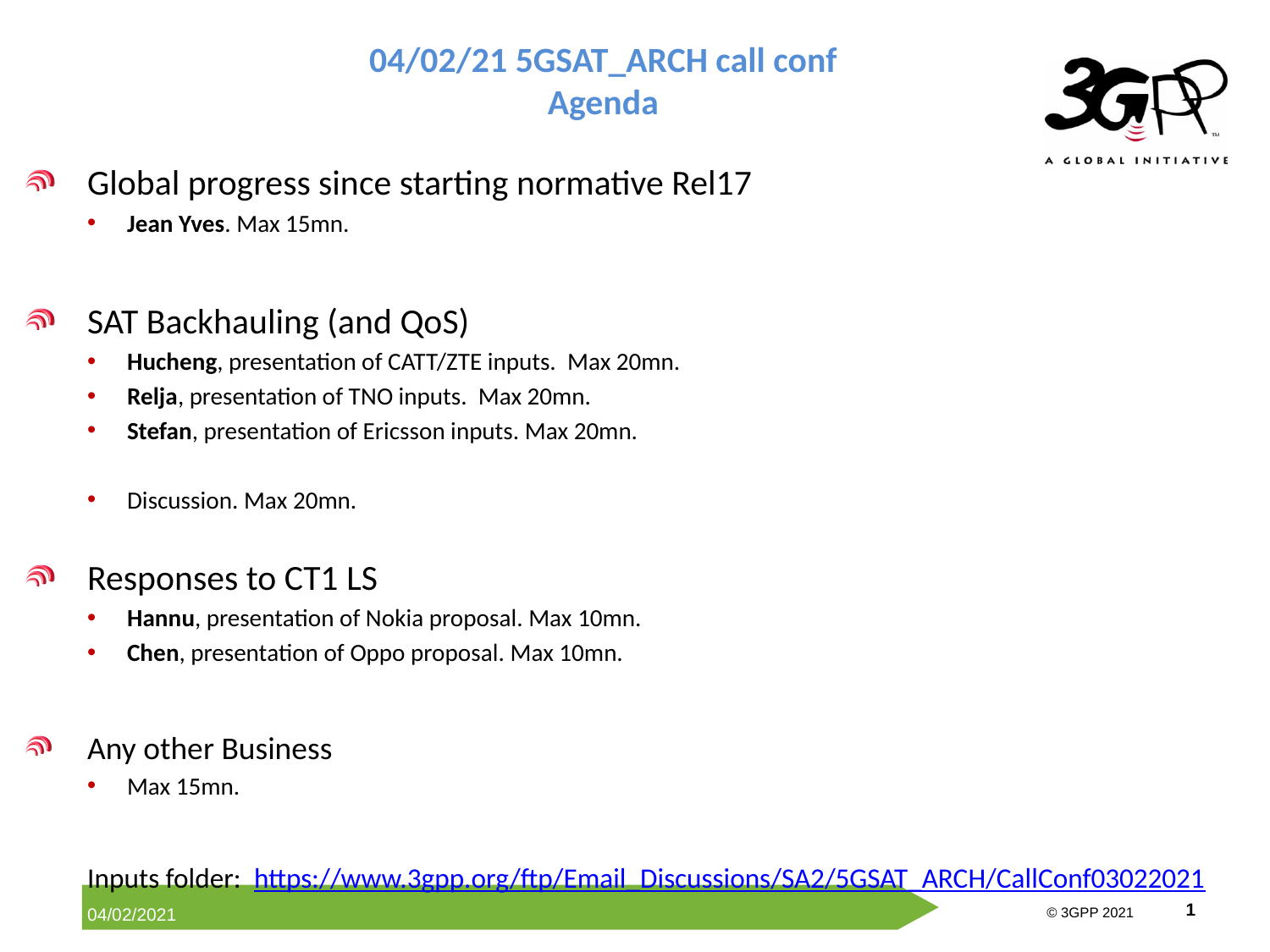

# 04/02/21 5GSAT_ARCH call conf Agenda
Global progress since starting normative Rel17
Jean Yves. Max 15mn.

SAT Backhauling (and QoS)
Hucheng, presentation of CATT/ZTE inputs.  Max 20mn.
Relja, presentation of TNO inputs.  Max 20mn.
Stefan, presentation of Ericsson inputs. Max 20mn.

Discussion. Max 20mn.

Responses to CT1 LS
Hannu, presentation of Nokia proposal. Max 10mn.
Chen, presentation of Oppo proposal. Max 10mn.

Any other Business
Max 15mn.

Inputs folder:  https://www.3gpp.org/ftp/Email_Discussions/SA2/5GSAT_ARCH/CallConf03022021